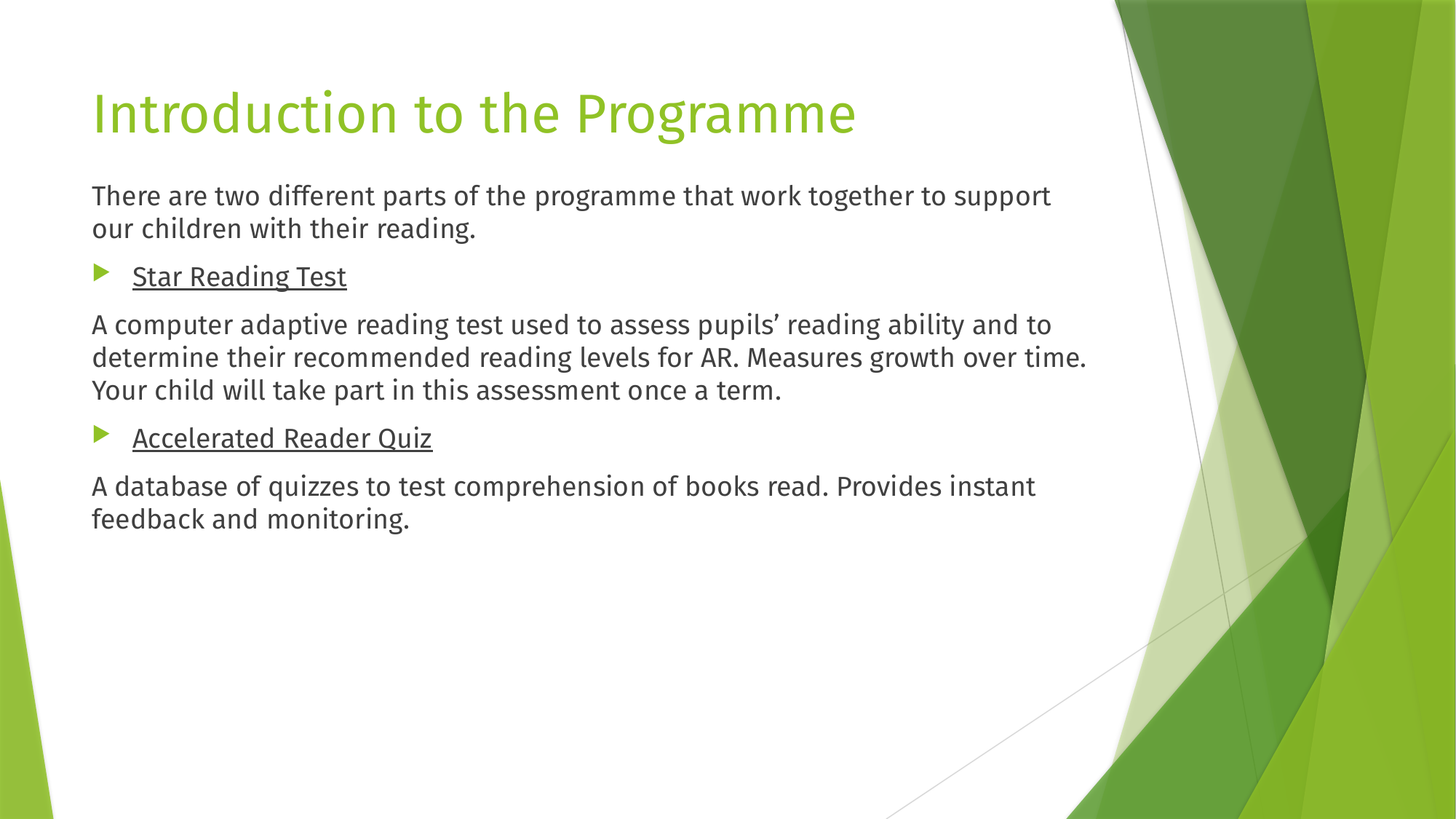

# Introduction to the Programme
There are two different parts of the programme that work together to support our children with their reading.
Star Reading Test
A computer adaptive reading test used to assess pupils’ reading ability and to determine their recommended reading levels for AR. Measures growth over time. Your child will take part in this assessment once a term.
Accelerated Reader Quiz
A database of quizzes to test comprehension of books read. Provides instant feedback and monitoring.